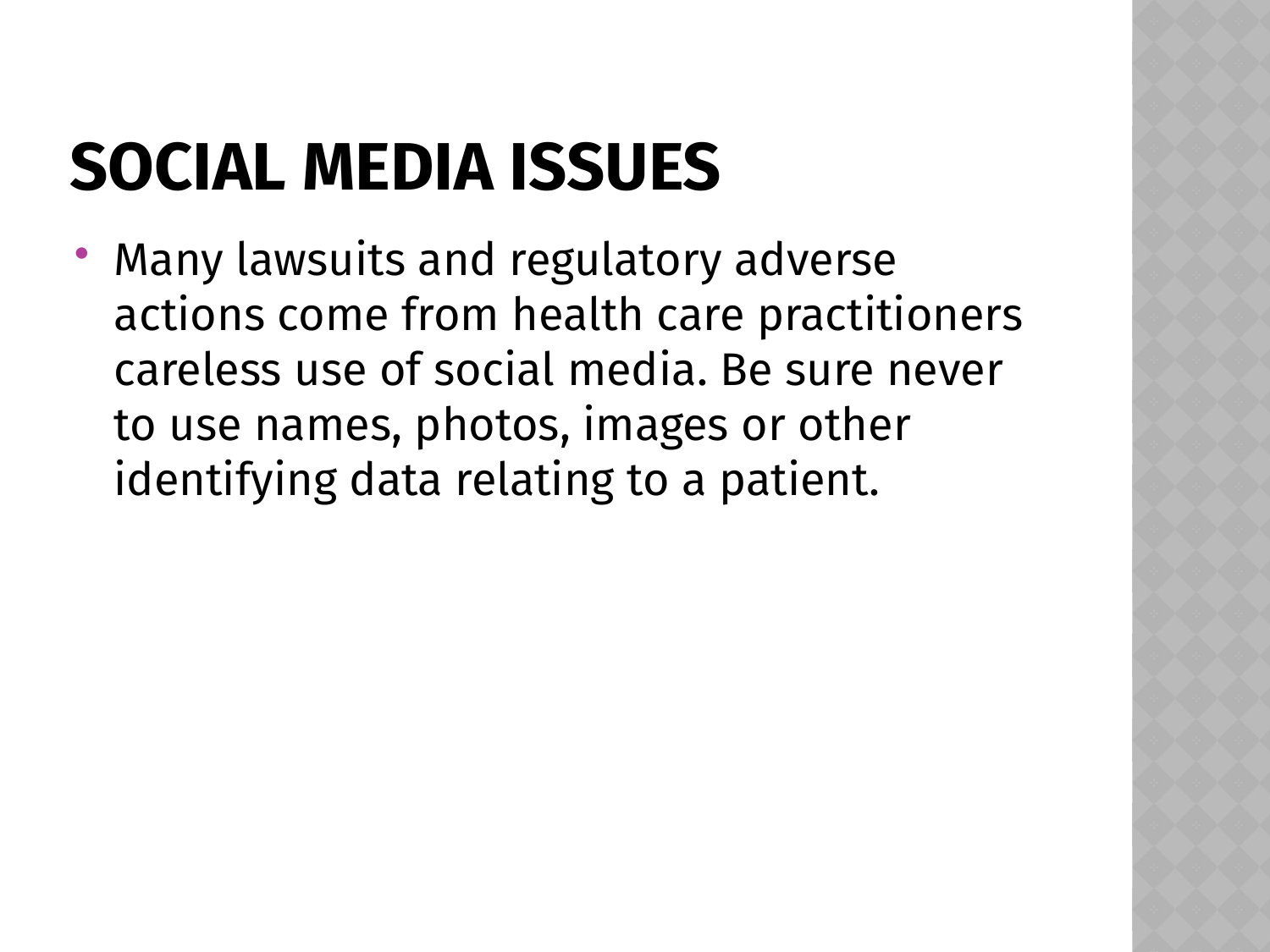

# Social Media issues
Many lawsuits and regulatory adverse actions come from health care practitioners careless use of social media. Be sure never to use names, photos, images or other identifying data relating to a patient.